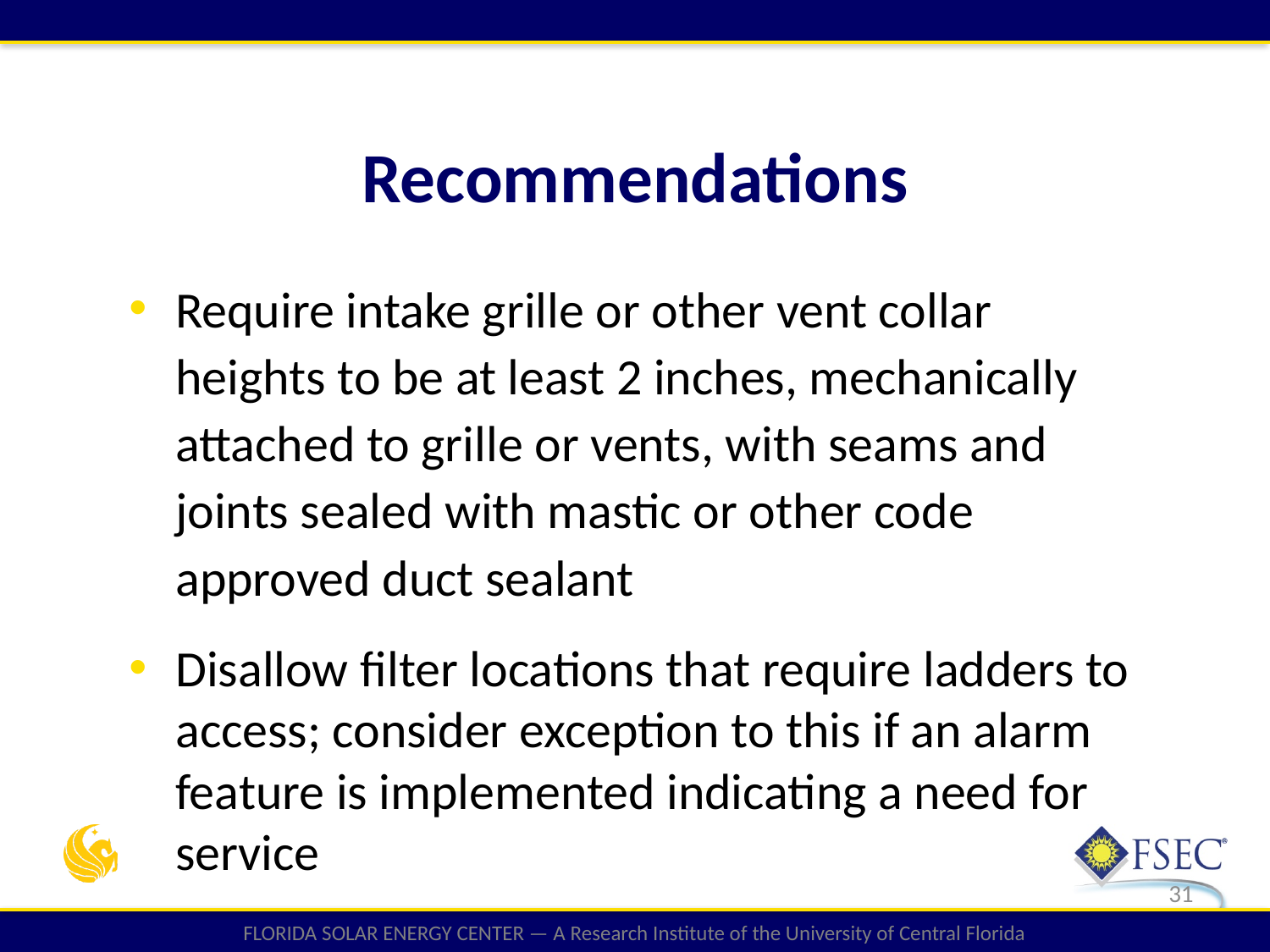

Recommendations
Require intake grille or other vent collar heights to be at least 2 inches, mechanically attached to grille or vents, with seams and joints sealed with mastic or other code approved duct sealant

Disallow filter locations that require ladders to access; consider exception to this if an alarm feature is implemented indicating a need for service

31